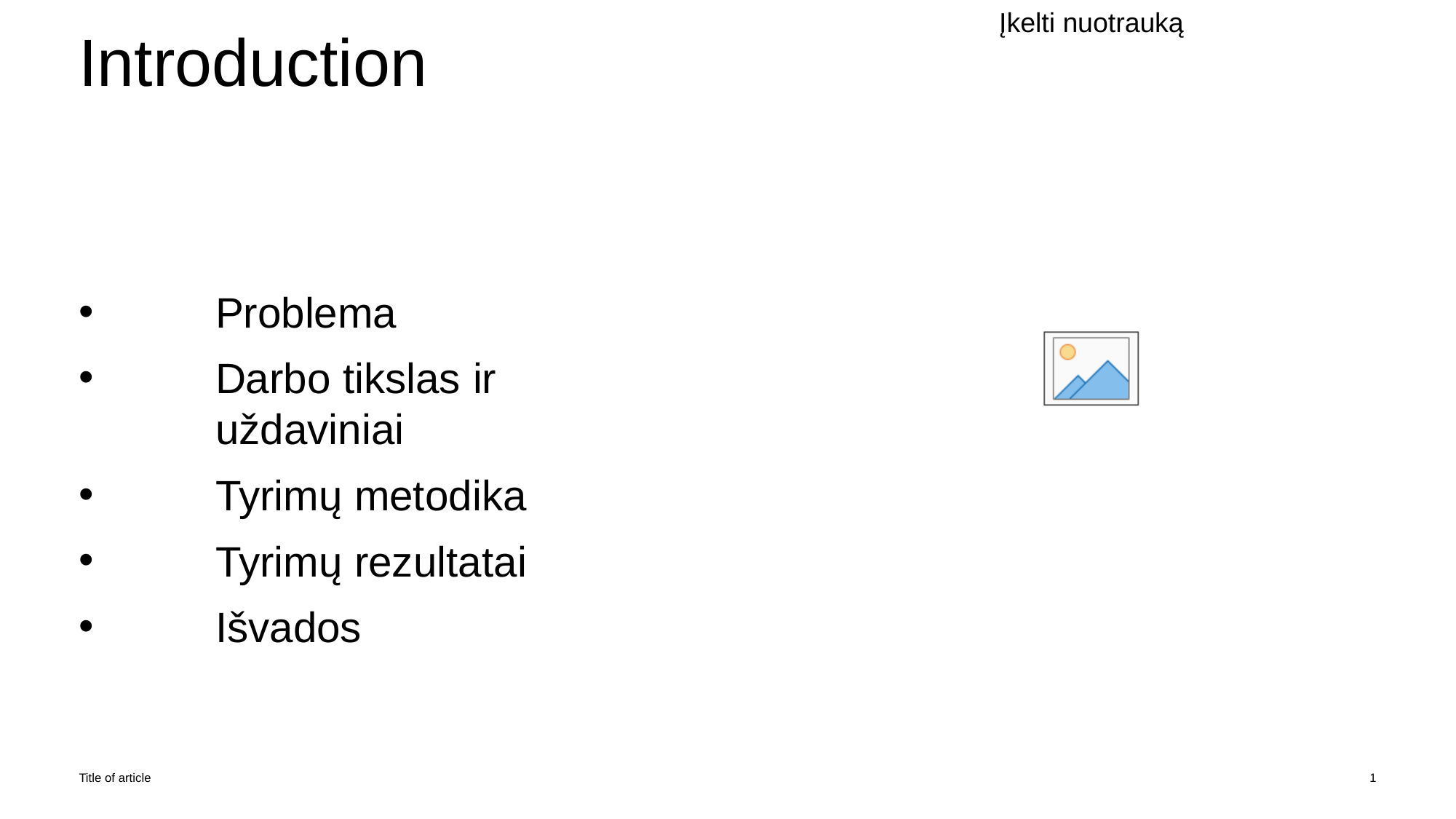

# Introduction
Problema
Darbo tikslas ir uždaviniai
Tyrimų metodika
Tyrimų rezultatai
Išvados

Title of article
1